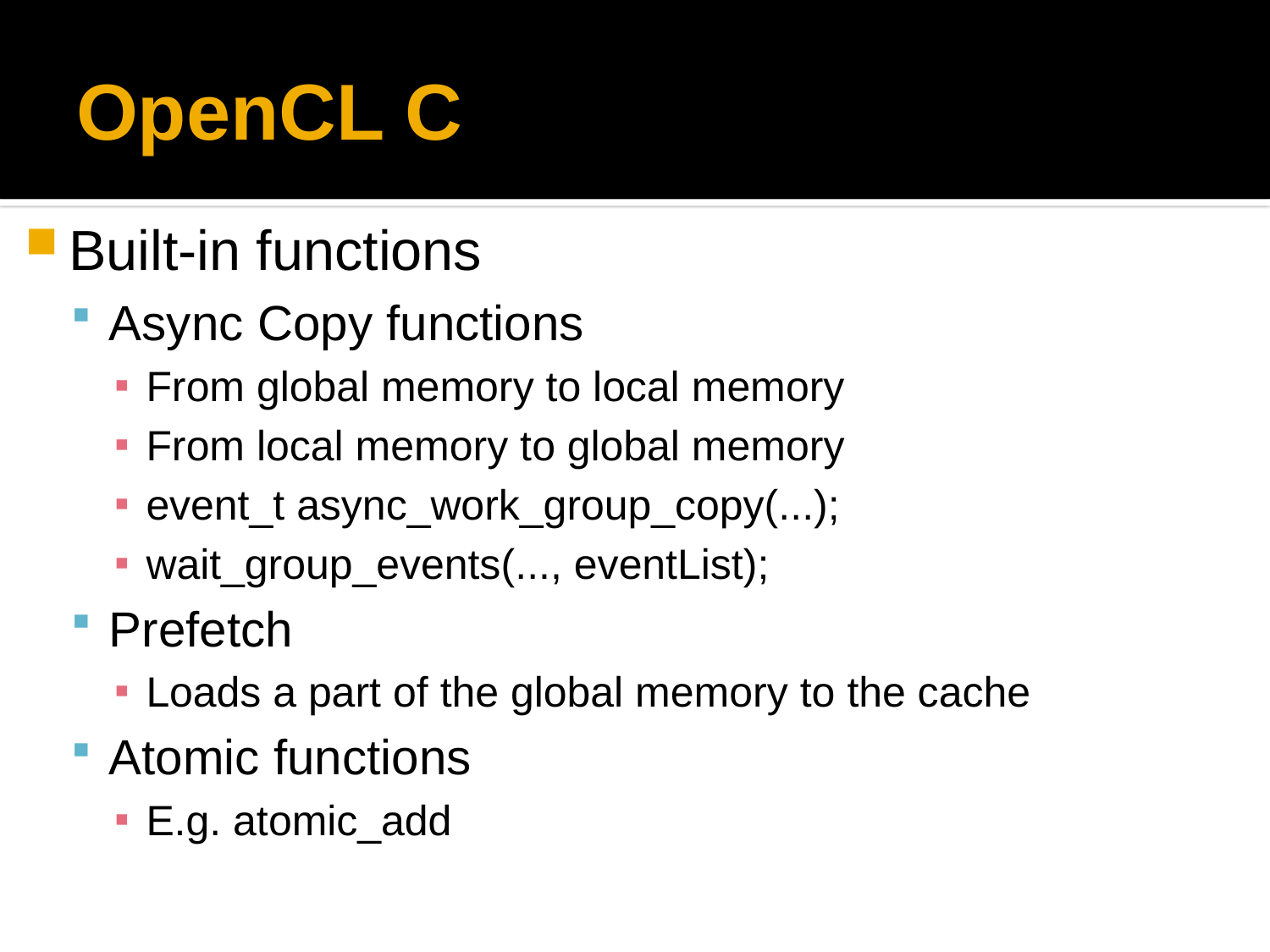

# OpenCL C
Built-in functions
Async Copy functions
From global memory to local memory
From local memory to global memory
event_t async_work_group_copy(...);
wait_group_events(..., eventList);
Prefetch
Loads a part of the global memory to the cache
Atomic functions
E.g. atomic_add